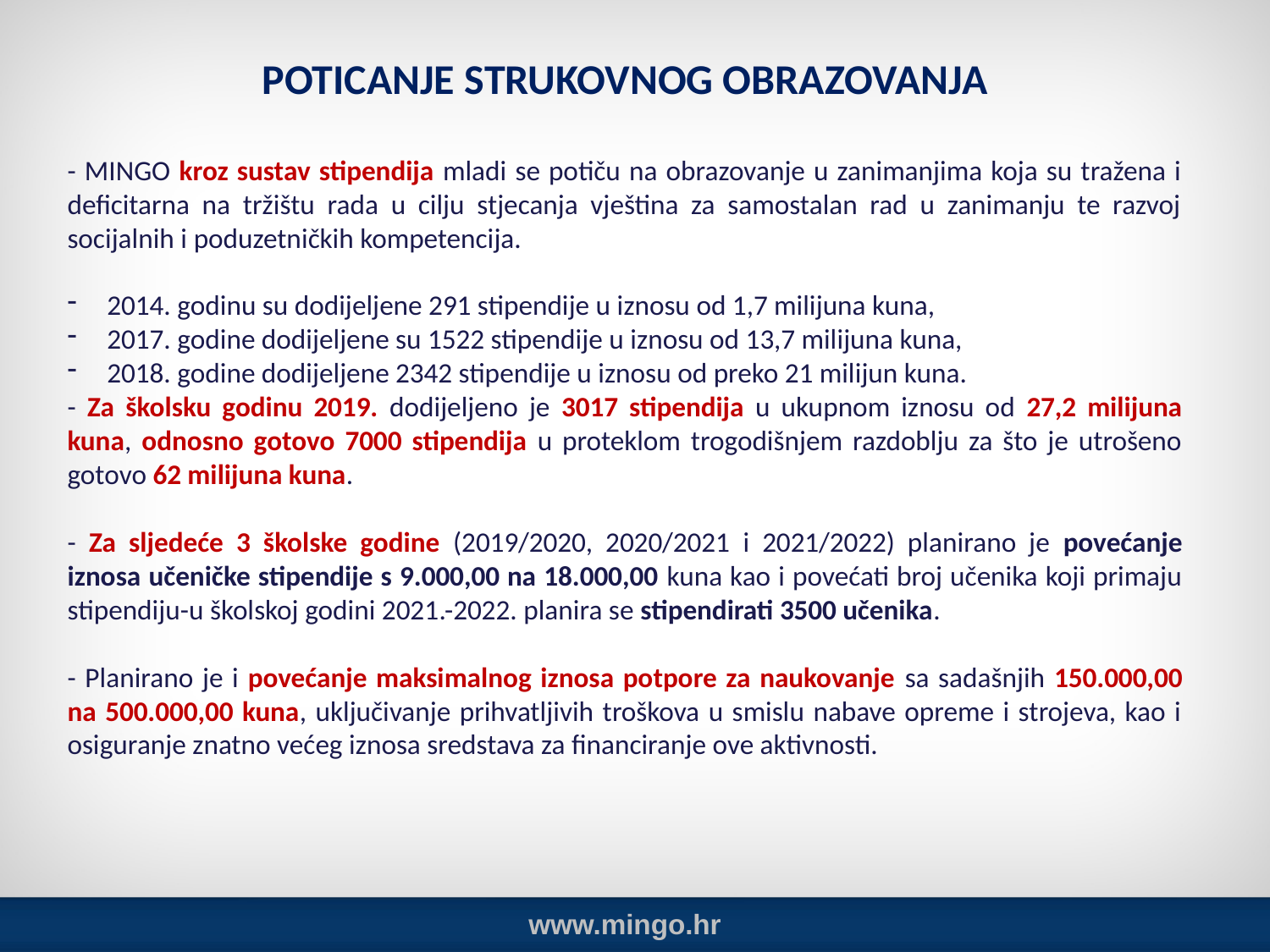

POTICANJE STRUKOVNOG OBRAZOVANJA
- MINGO kroz sustav stipendija mladi se potiču na obrazovanje u zanimanjima koja su tražena i deficitarna na tržištu rada u cilju stjecanja vještina za samostalan rad u zanimanju te razvoj socijalnih i poduzetničkih kompetencija.

2014. godinu su dodijeljene 291 stipendije u iznosu od 1,7 milijuna kuna,
2017. godine dodijeljene su 1522 stipendije u iznosu od 13,7 milijuna kuna,
2018. godine dodijeljene 2342 stipendije u iznosu od preko 21 milijun kuna.
- Za školsku godinu 2019. dodijeljeno je 3017 stipendija u ukupnom iznosu od 27,2 milijuna kuna, odnosno gotovo 7000 stipendija u proteklom trogodišnjem razdoblju za što je utrošeno gotovo 62 milijuna kuna.

- Za sljedeće 3 školske godine (2019/2020, 2020/2021 i 2021/2022) planirano je povećanje iznosa učeničke stipendije s 9.000,00 na 18.000,00 kuna kao i povećati broj učenika koji primaju stipendiju-u školskoj godini 2021.-2022. planira se stipendirati 3500 učenika.

- Planirano je i povećanje maksimalnog iznosa potpore za naukovanje sa sadašnjih 150.000,00 na 500.000,00 kuna, uključivanje prihvatljivih troškova u smislu nabave opreme i strojeva, kao i osiguranje znatno većeg iznosa sredstava za financiranje ove aktivnosti.
www.mingo.hr